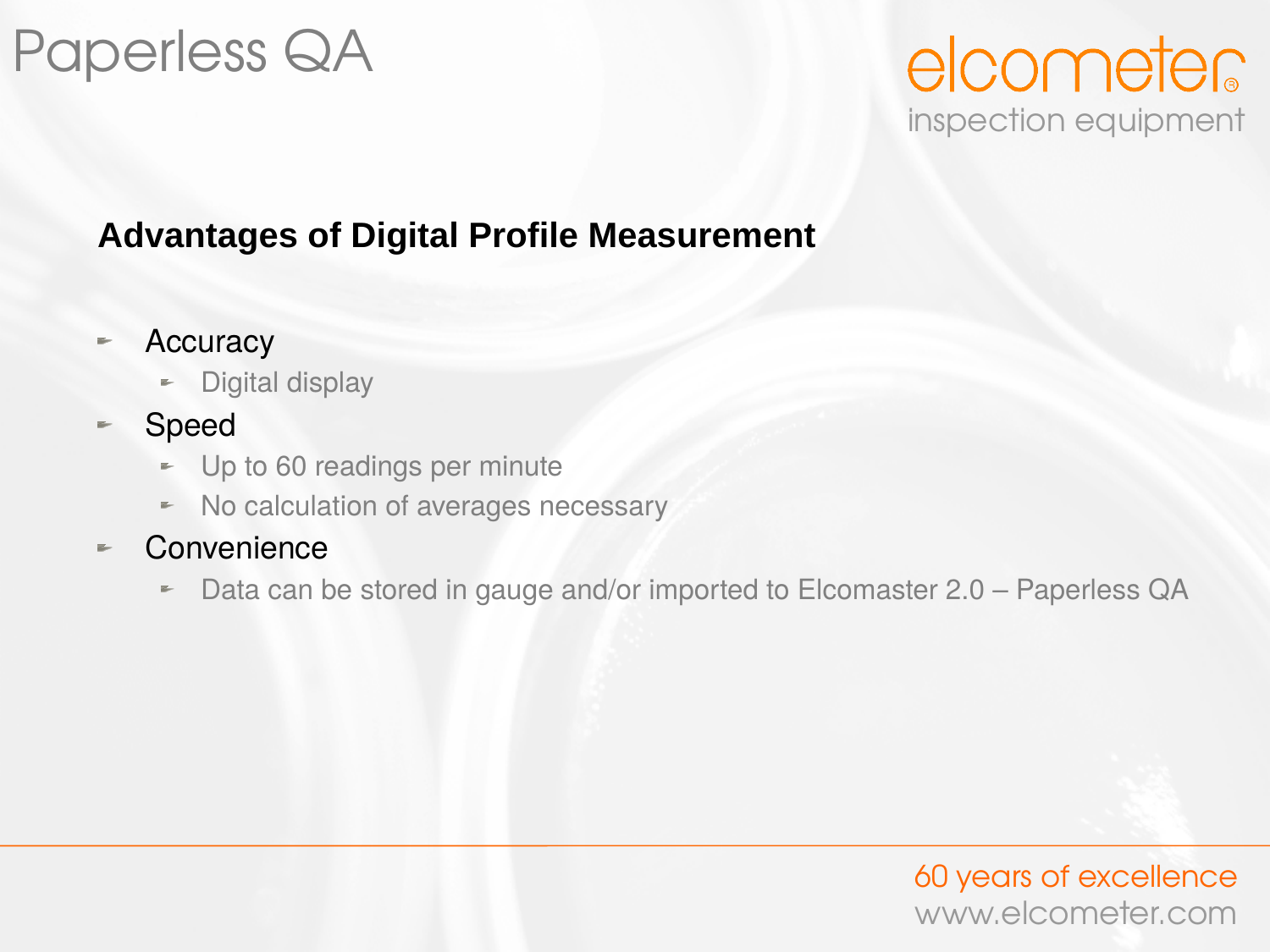

Paperless QA
Advantages of Digital Profile Measurement

Accuracy
Digital display
Speed
Up to 60 readings per minute
No calculation of averages necessary
Convenience
Data can be stored in gauge and/or imported to Elcomaster 2.0 – Paperless QA